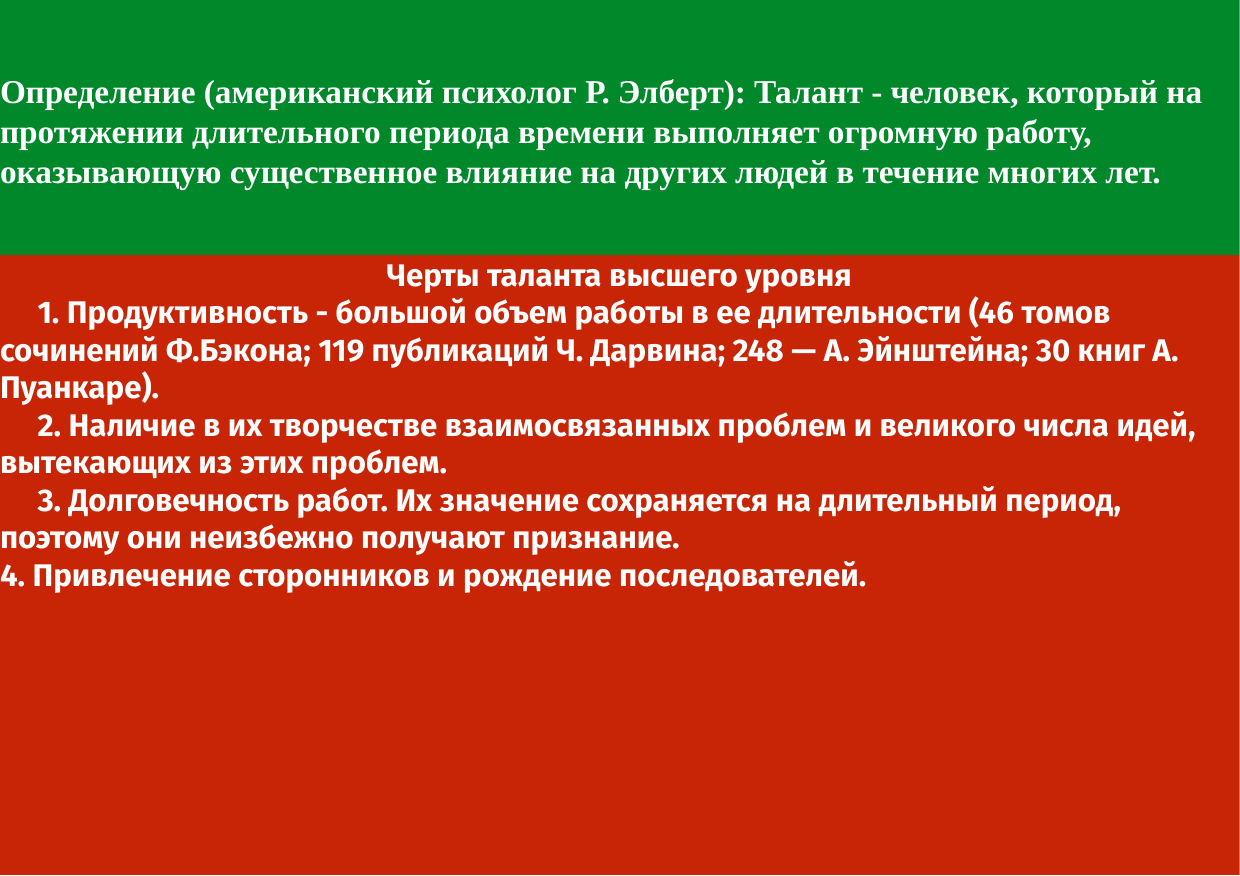

# Определение (американский психолог Р. Элберт): Талант - человек, который на протяжении длительного периода времени выполняет огромную работу, оказывающую существенное влияние на других людей в течение многих лет.
Черты таланта высшего уровня
     1. Продуктивность - большой объем работы в ее длительности (46 томов сочинений Ф.Бэкона; 119 публикаций Ч. Дарвина; 248 — А. Эйнштейна; 30 книг А. Пуанкаре).
     2. Наличие в их творчестве взаимосвязанных проблем и великого числа идей, вытекающих из этих проблем.
     3. Долговечность работ. Их значение сохраняется на длительный период, поэтому они неизбежно получают признание.
4. Привлечение сторонников и рождение последователей.